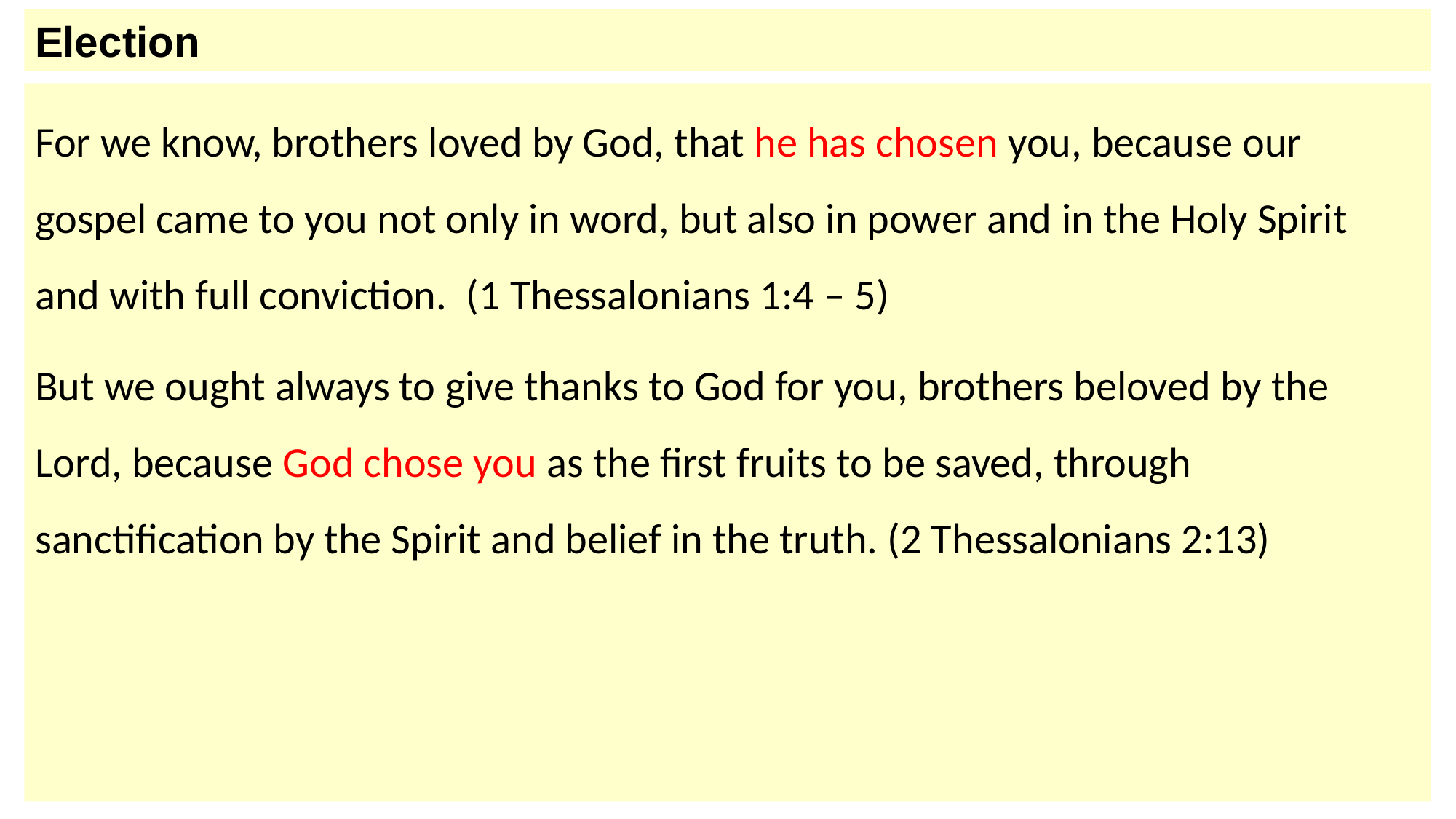

Election
For we know, brothers loved by God, that he has chosen you, because our gospel came to you not only in word, but also in power and in the Holy Spirit and with full conviction.  (1 Thessalonians 1:4 – 5)
But we ought always to give thanks to God for you, brothers beloved by the Lord, because God chose you as the first fruits to be saved, through sanctification by the Spirit and belief in the truth. (2 Thessalonians 2:13)